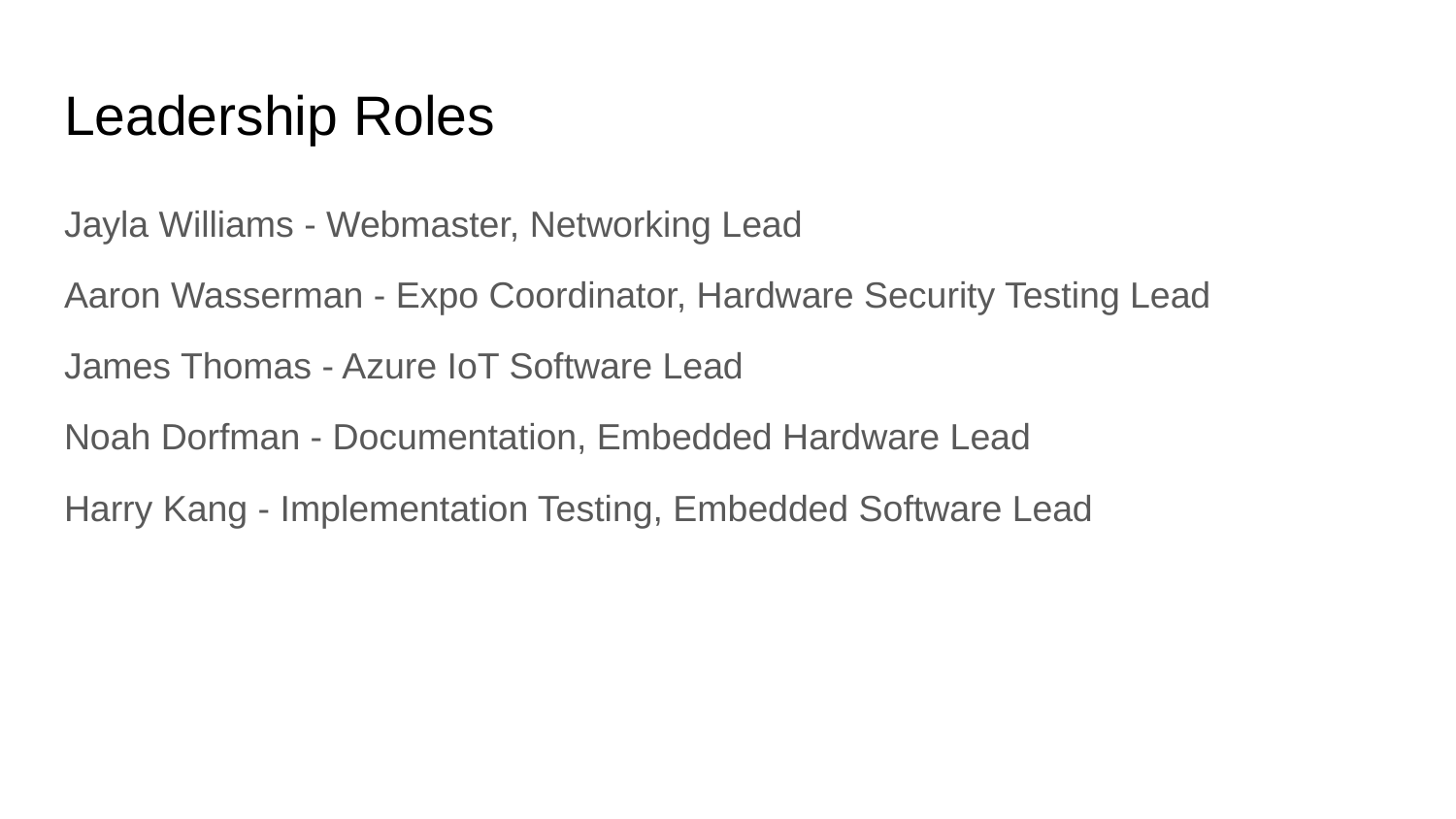

# Leadership Roles
Jayla Williams - Webmaster, Networking Lead
Aaron Wasserman - Expo Coordinator, Hardware Security Testing Lead
James Thomas - Azure IoT Software Lead
Noah Dorfman - Documentation, Embedded Hardware Lead
Harry Kang - Implementation Testing, Embedded Software Lead